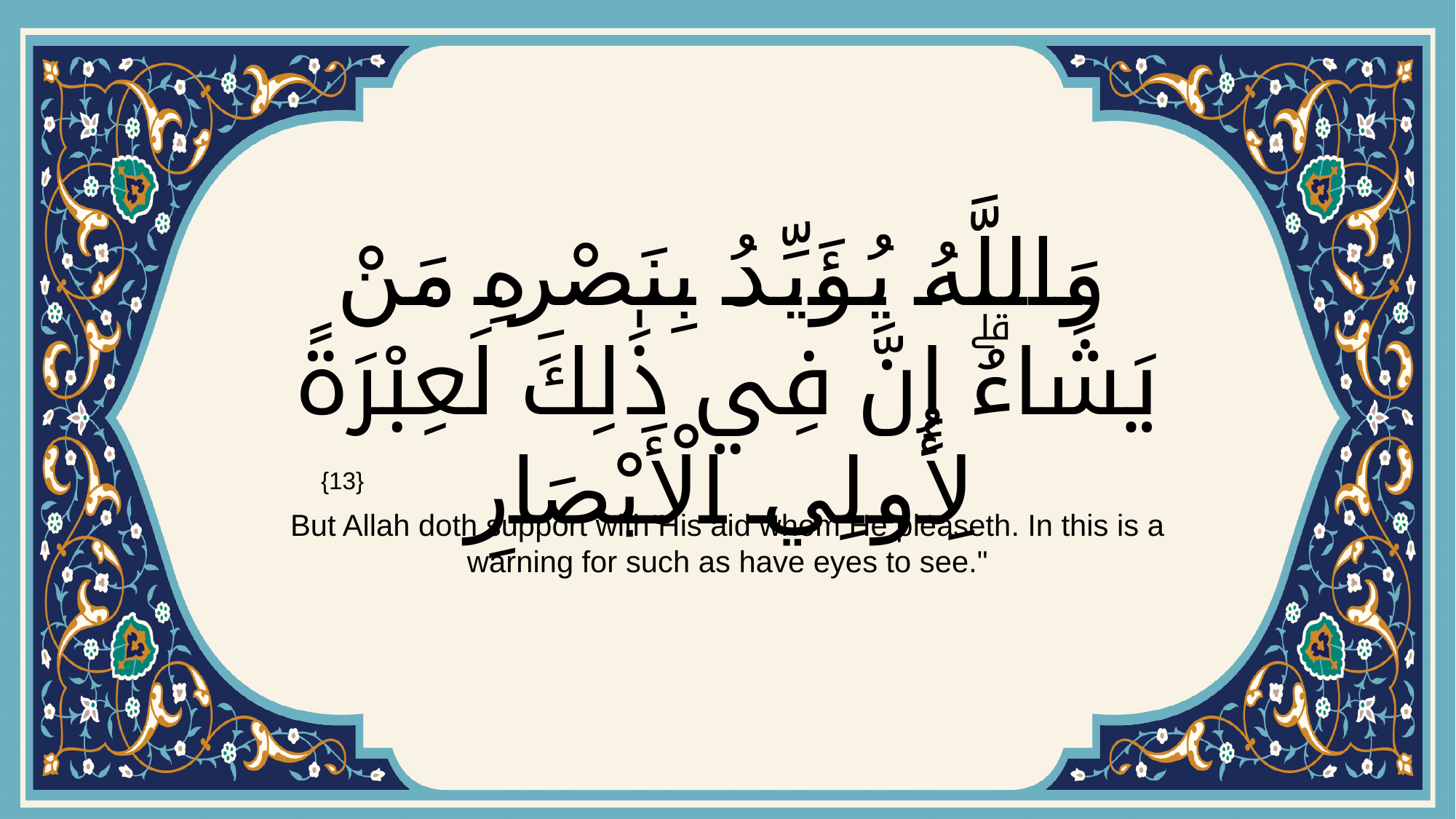

# وَاللَّهُ يُؤَيِّدُ بِنَصْرِهِ مَنْ يَشَاءُۗ إِنَّ فِي ذَٰلِكَ لَعِبْرَةً لِأُولِي الْأَبْصَارِ
{13}
But Allah doth support with His aid whom He pleaseth. In this is a warning for such as have eyes to see."